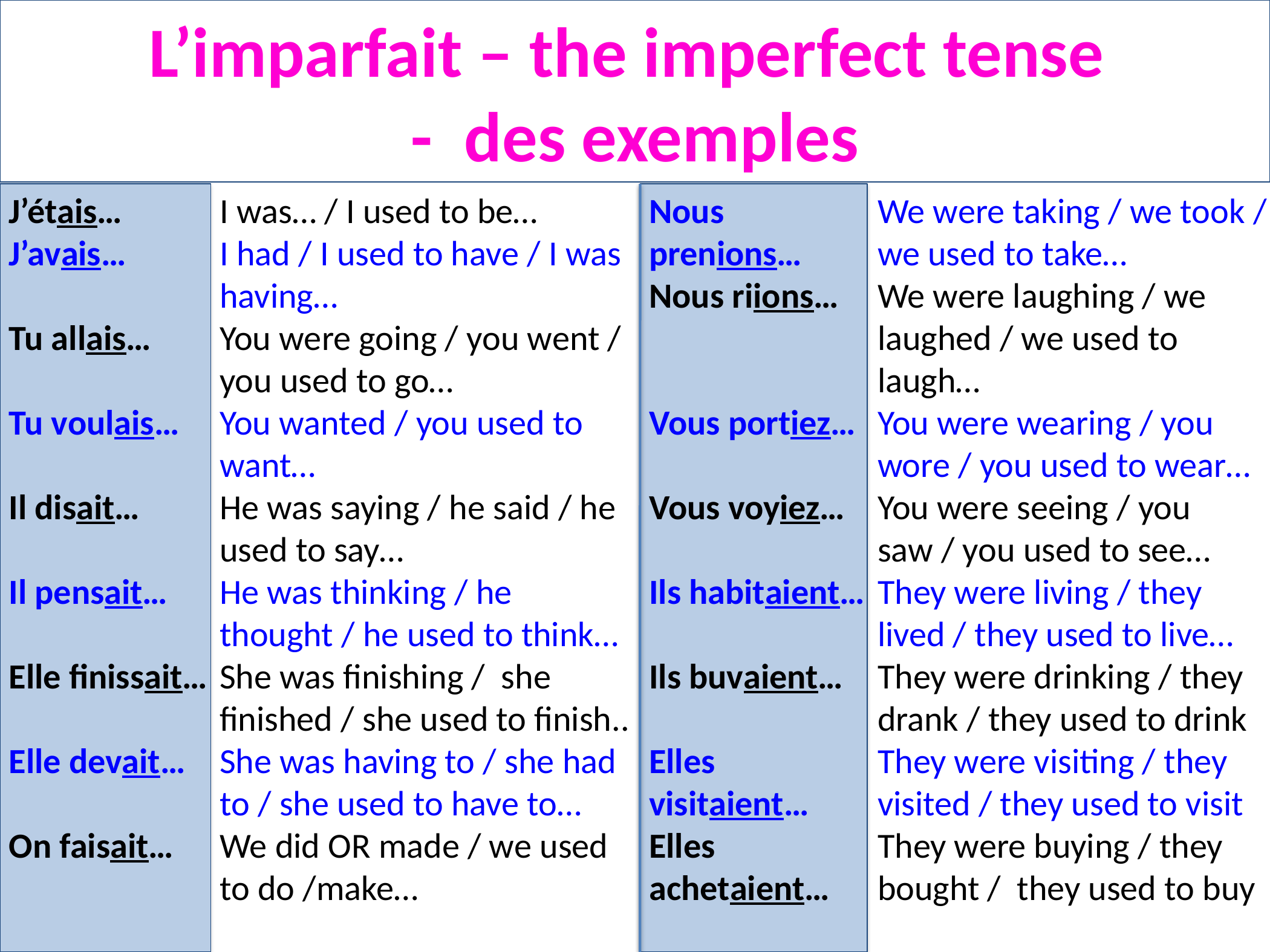

L’imparfait – the imperfect tense
-  des exemples

J’étais…
J’avais…

Tu allais…

Tu voulais…

Il disait…

Il pensait…

Elle finissait…

Elle devait…

On faisait…

I was… / I used to be…
I had / I used to have / I was having…
You were going / you went / you used to go…
You wanted / you used to want…
He was saying / he said / he used to say…
He was thinking / he thought / he used to think…
She was finishing /  she finished / she used to finish..
She was having to / she had to / she used to have to…
We did OR made / we used to do /make…

Nous prenions…
Nous riions…

Vous portiez…

Vous voyiez…

Ils habitaient…

Ils buvaient…

Elles visitaient…
Elles achetaient…

We were taking / we took / we used to take…
We were laughing / we laughed / we used to laugh…
You were wearing / you wore / you used to wear…
You were seeing / you saw / you used to see…
They were living / they lived / they used to live…
They were drinking / they drank / they used to drink
They were visiting / they visited / they used to visit
They were buying / they bought /  they used to buy